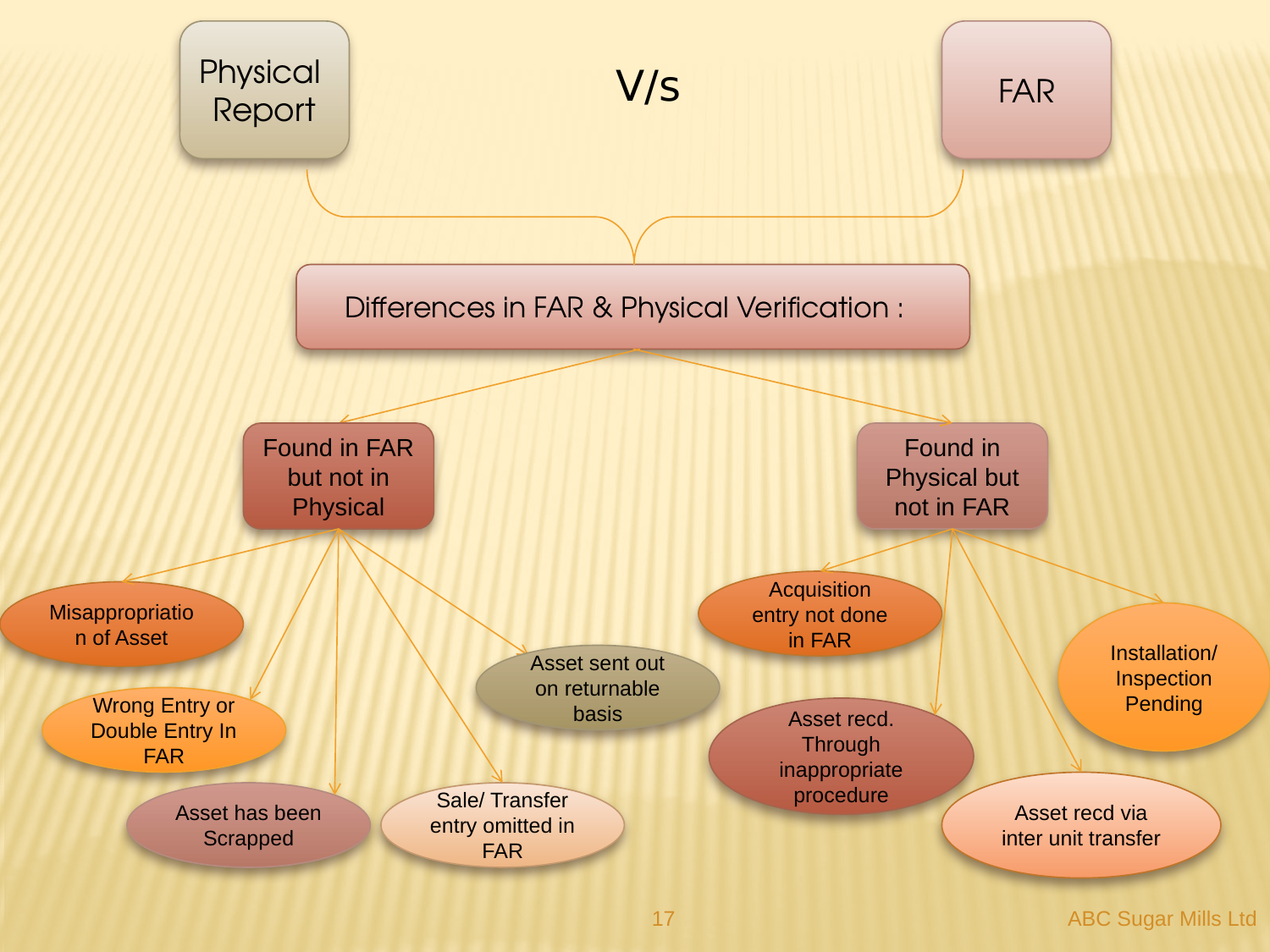

Physical
Report
FAR
V/s
Differences in FAR & Physical Verification :
Found in FAR but not in Physical
Found in Physical but not in FAR
Acquisition entry not done in FAR
Misappropriation of Asset
Installation/ Inspection Pending
Asset sent out on returnable basis
Wrong Entry or Double Entry In FAR
Asset recd. Through inappropriate procedure
Asset recd via inter unit transfer
Asset has been Scrapped
Sale/ Transfer entry omitted in FAR
ABC Sugar Mills Ltd
17